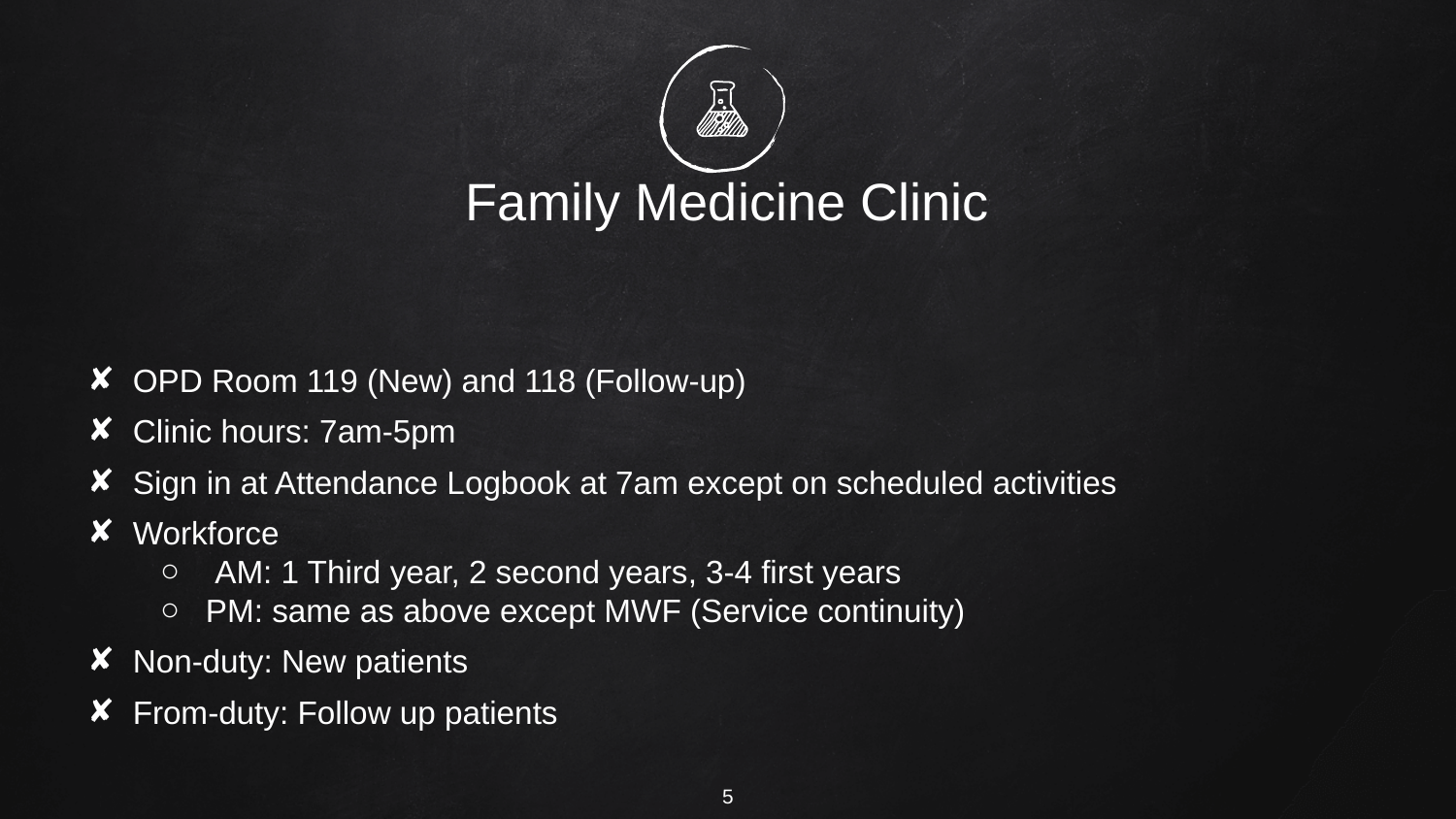

# Family Medicine Clinic
OPD Room 119 (New) and 118 (Follow-up)
Clinic hours: 7am-5pm
Sign in at Attendance Logbook at 7am except on scheduled activities
Workforce
 AM: 1 Third year, 2 second years, 3-4 first years
PM: same as above except MWF (Service continuity)
Non-duty: New patients
From-duty: Follow up patients

5